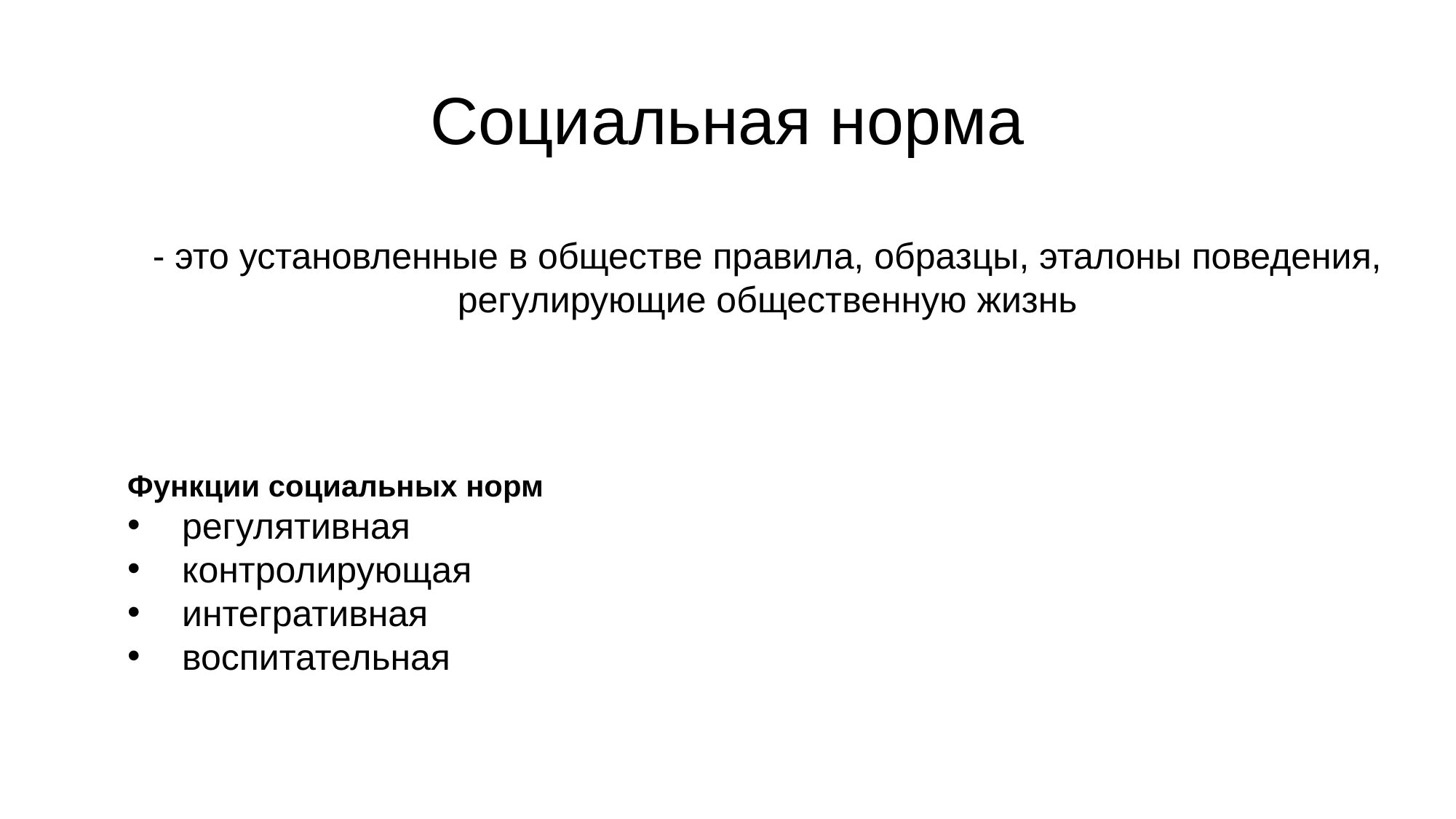

# Социальная норма
- это установленные в обществе правила, образцы, эталоны поведения, регулирующие общественную жизнь
Функции социальных норм
регулятивная
контролирующая
интегративная
воспитательная